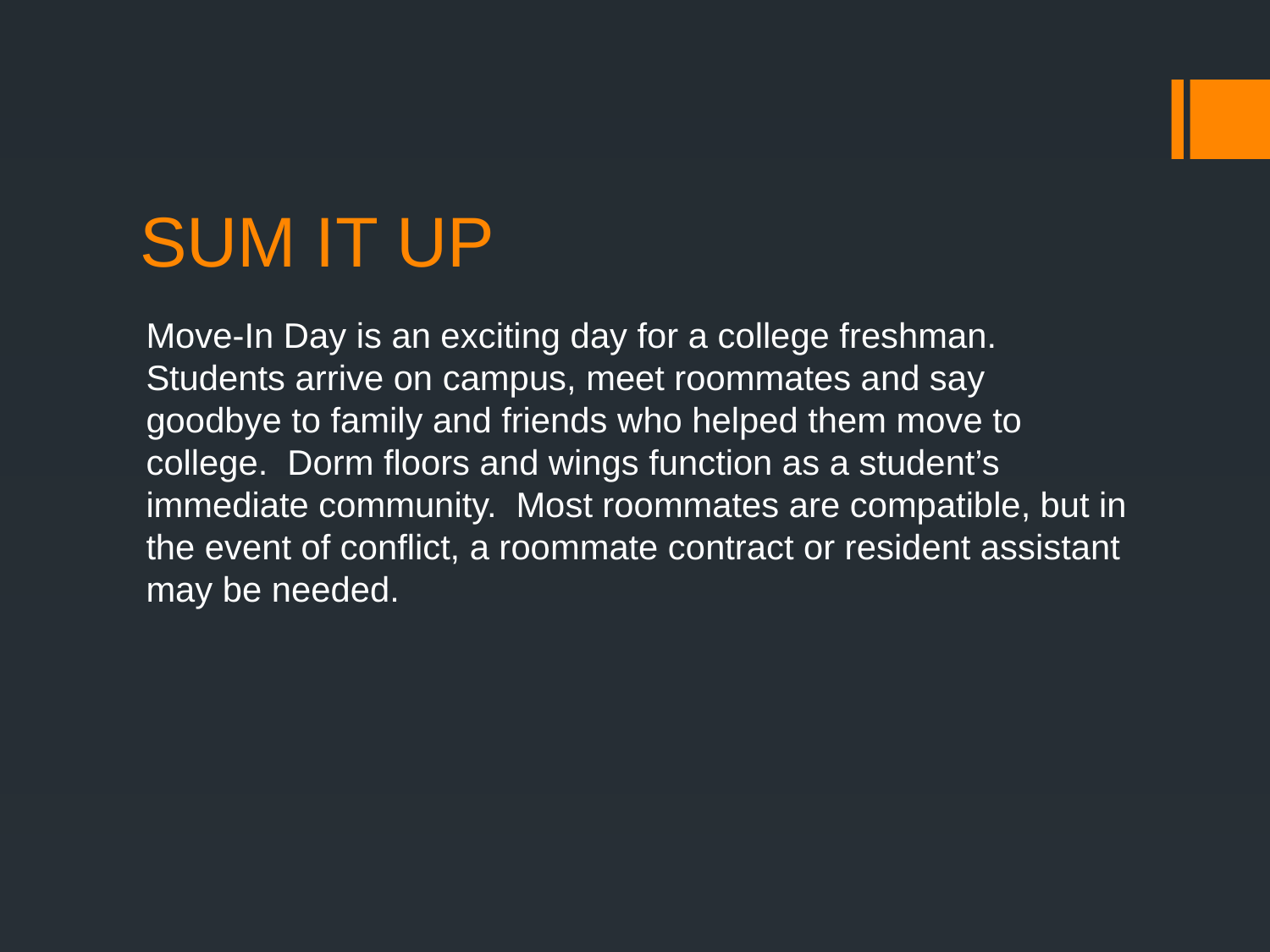

# SUM IT UP
Move-In Day is an exciting day for a college freshman.  Students arrive on campus, meet roommates and say goodbye to family and friends who helped them move to college.  Dorm floors and wings function as a student’s immediate community.  Most roommates are compatible, but in the event of conflict, a roommate contract or resident assistant may be needed.